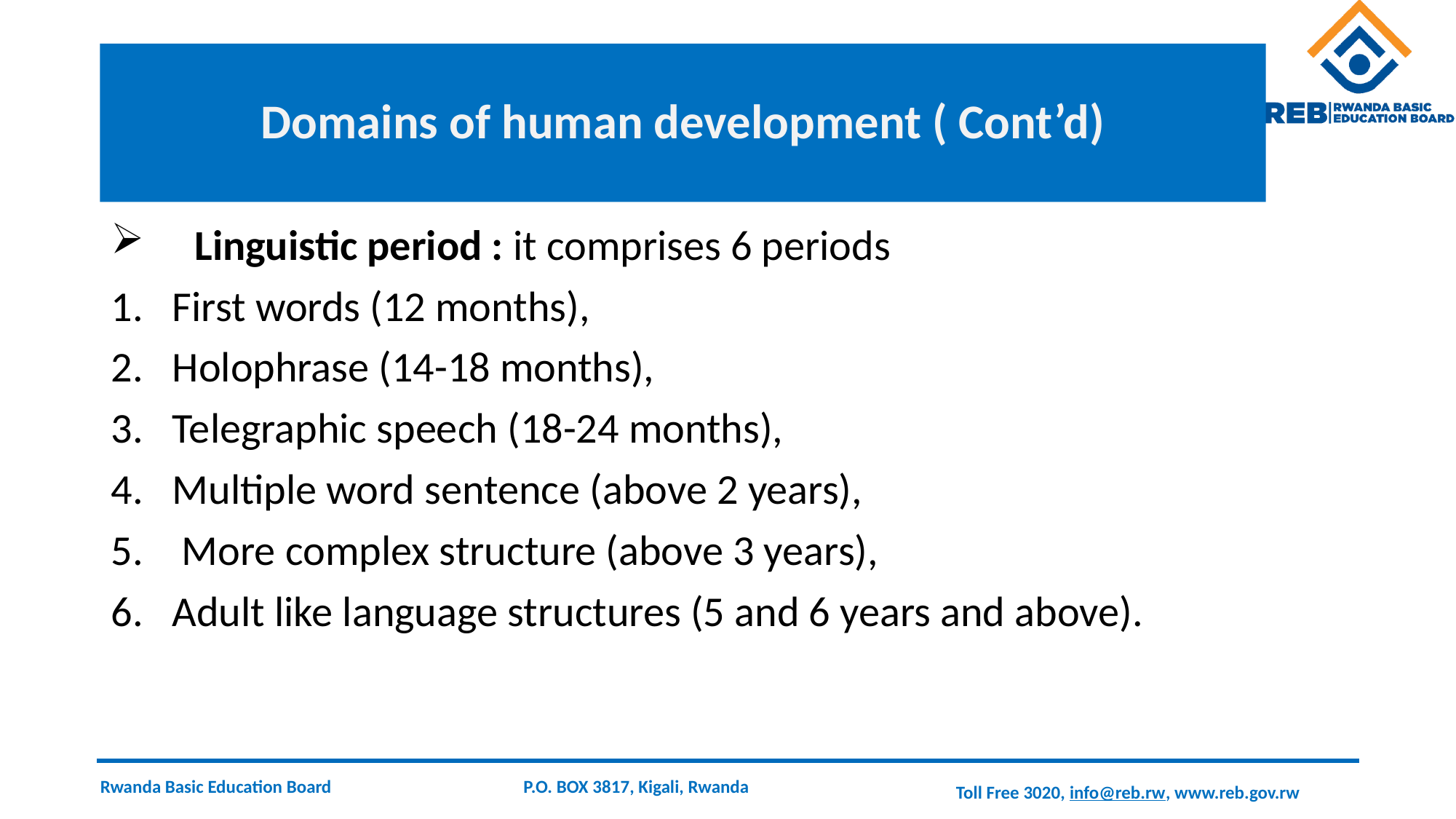

# Domains of human development ( Cont’d)
   Linguistic period : it comprises 6 periods
First words (12 months),
Holophrase (14-18 months),
Telegraphic speech (18-24 months),
Multiple word sentence (above 2 years),
 More complex structure (above 3 years),
Adult like language structures (5 and 6 years and above).